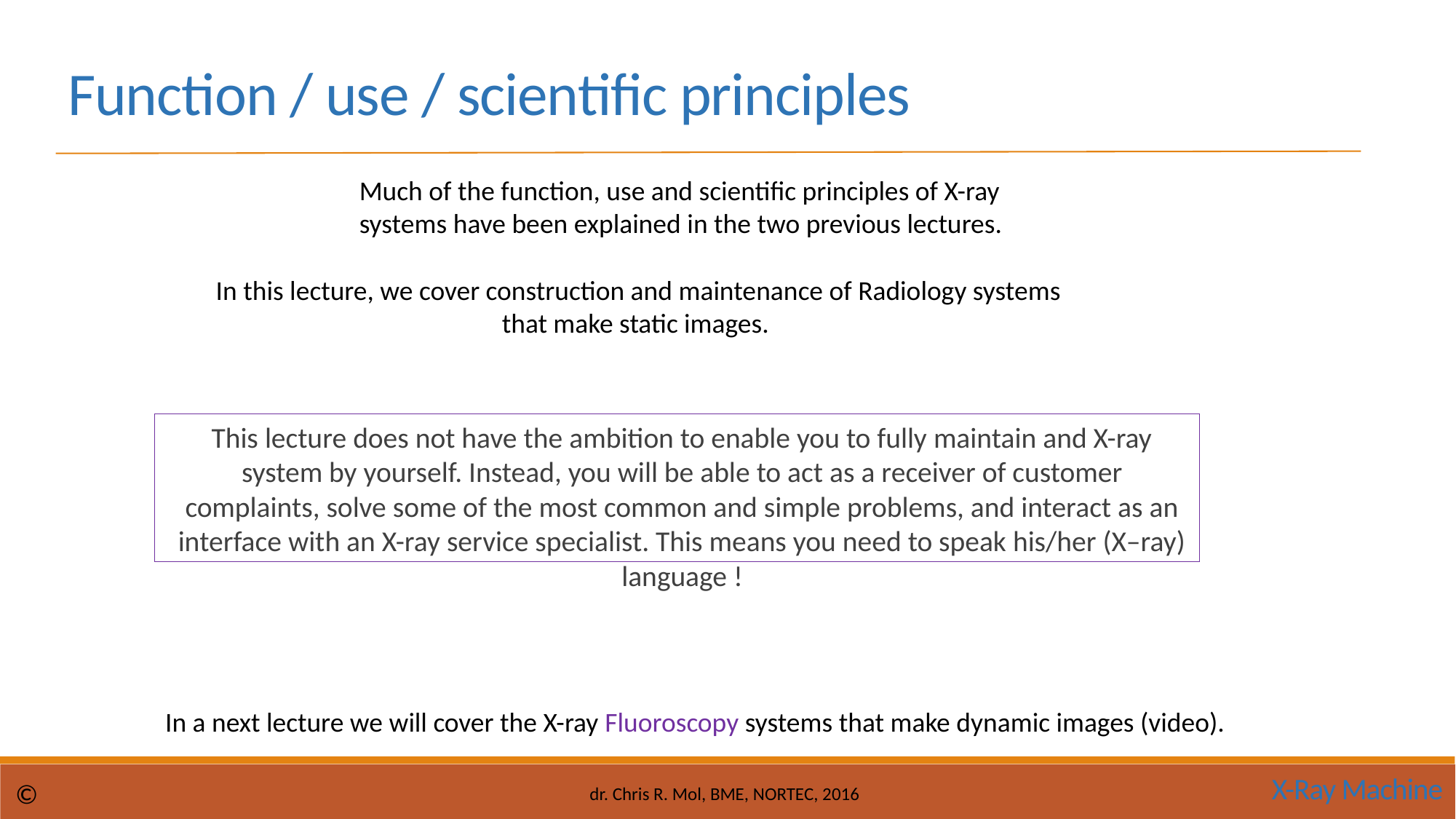

Function / use / scientific principles
Much of the function, use and scientific principles of X-ray systems have been explained in the two previous lectures.
In this lecture, we cover construction and maintenance of Radiology systems that make static images.
This lecture does not have the ambition to enable you to fully maintain and X-ray system by yourself. Instead, you will be able to act as a receiver of customer complaints, solve some of the most common and simple problems, and interact as an interface with an X-ray service specialist. This means you need to speak his/her (X–ray) language !
In a next lecture we will cover the X-ray Fluoroscopy systems that make dynamic images (video).
X-Ray Machine
©
dr. Chris R. Mol, BME, NORTEC, 2016